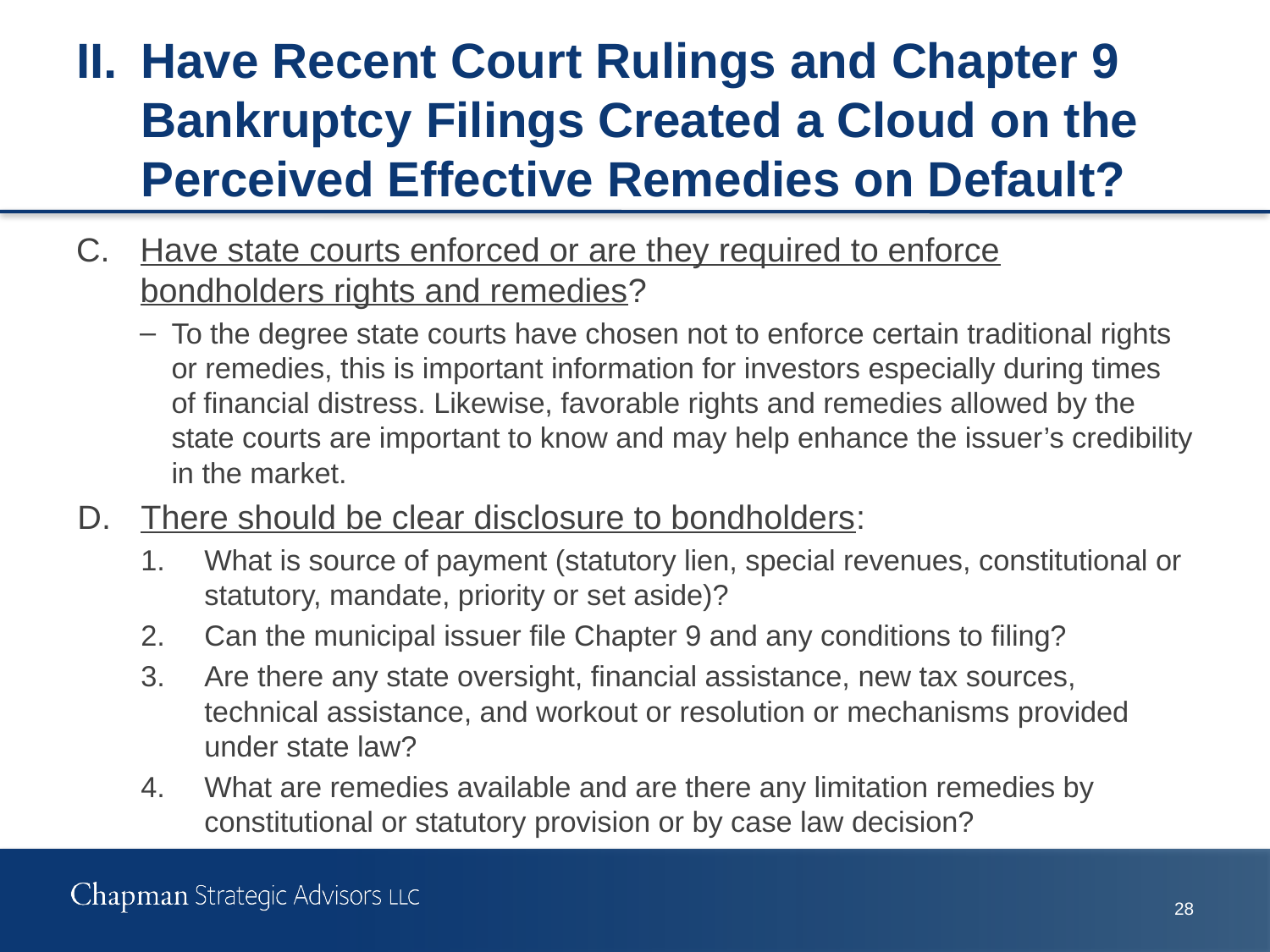

# II.	Have Recent Court Rulings and Chapter 9 Bankruptcy Filings Created a Cloud on the Perceived Effective Remedies on Default?
C.	Have state courts enforced or are they required to enforce bondholders rights and remedies?
To the degree state courts have chosen not to enforce certain traditional rights or remedies, this is important information for investors especially during times of financial distress. Likewise, favorable rights and remedies allowed by the state courts are important to know and may help enhance the issuer’s credibility in the market.
D.	There should be clear disclosure to bondholders:
1.	What is source of payment (statutory lien, special revenues, constitutional or statutory, mandate, priority or set aside)?
2.	Can the municipal issuer file Chapter 9 and any conditions to filing?
3.	Are there any state oversight, financial assistance, new tax sources, technical assistance, and workout or resolution or mechanisms provided under state law?
4.	What are remedies available and are there any limitation remedies by constitutional or statutory provision or by case law decision?
28